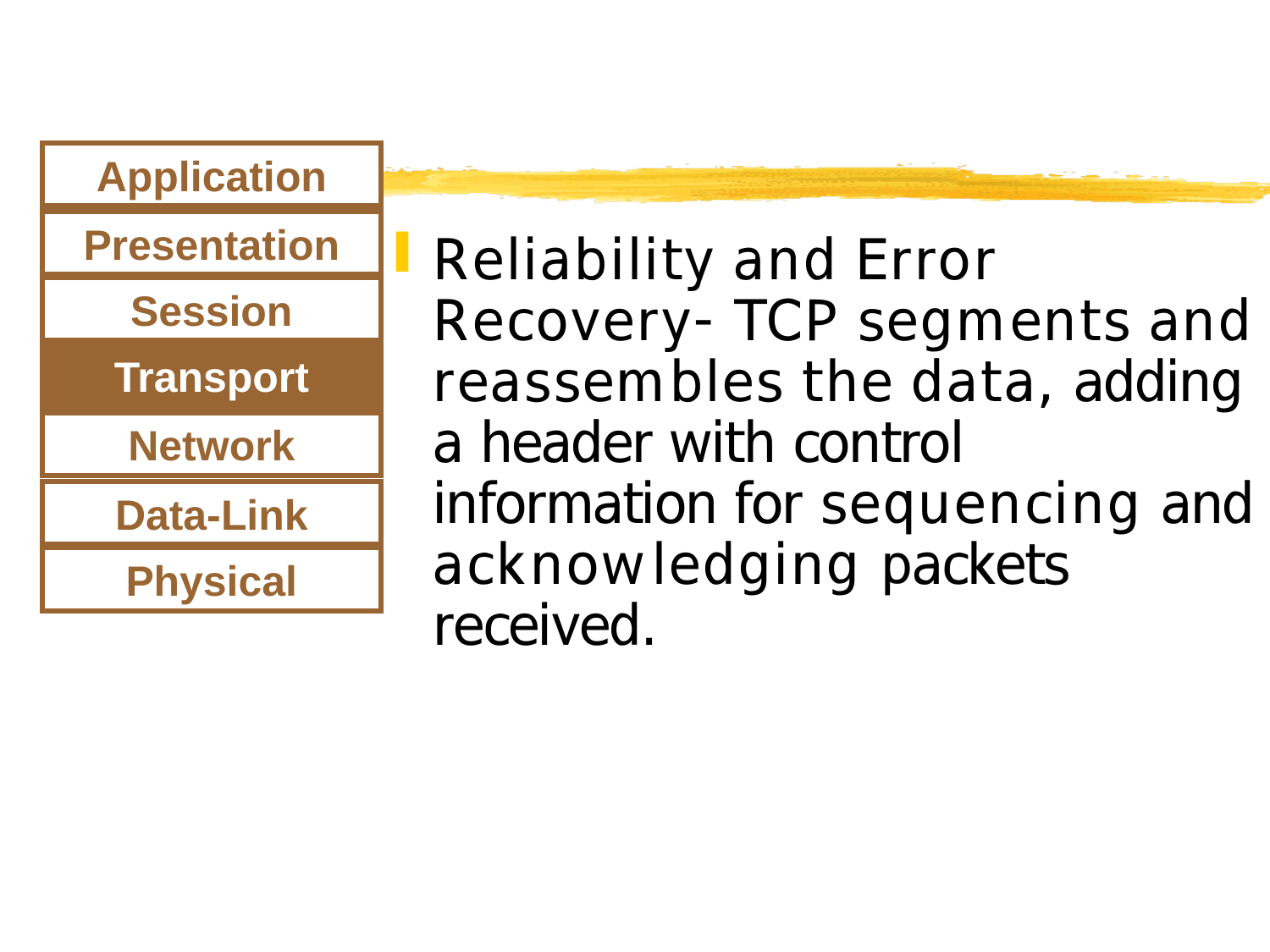

Application
Presentation
Reliability and Error Recovery- TCP segments and reassembles the data, adding a header with control information for sequencing and acknowledging packets received.
Session
Transport
Network
Data-Link
Physical